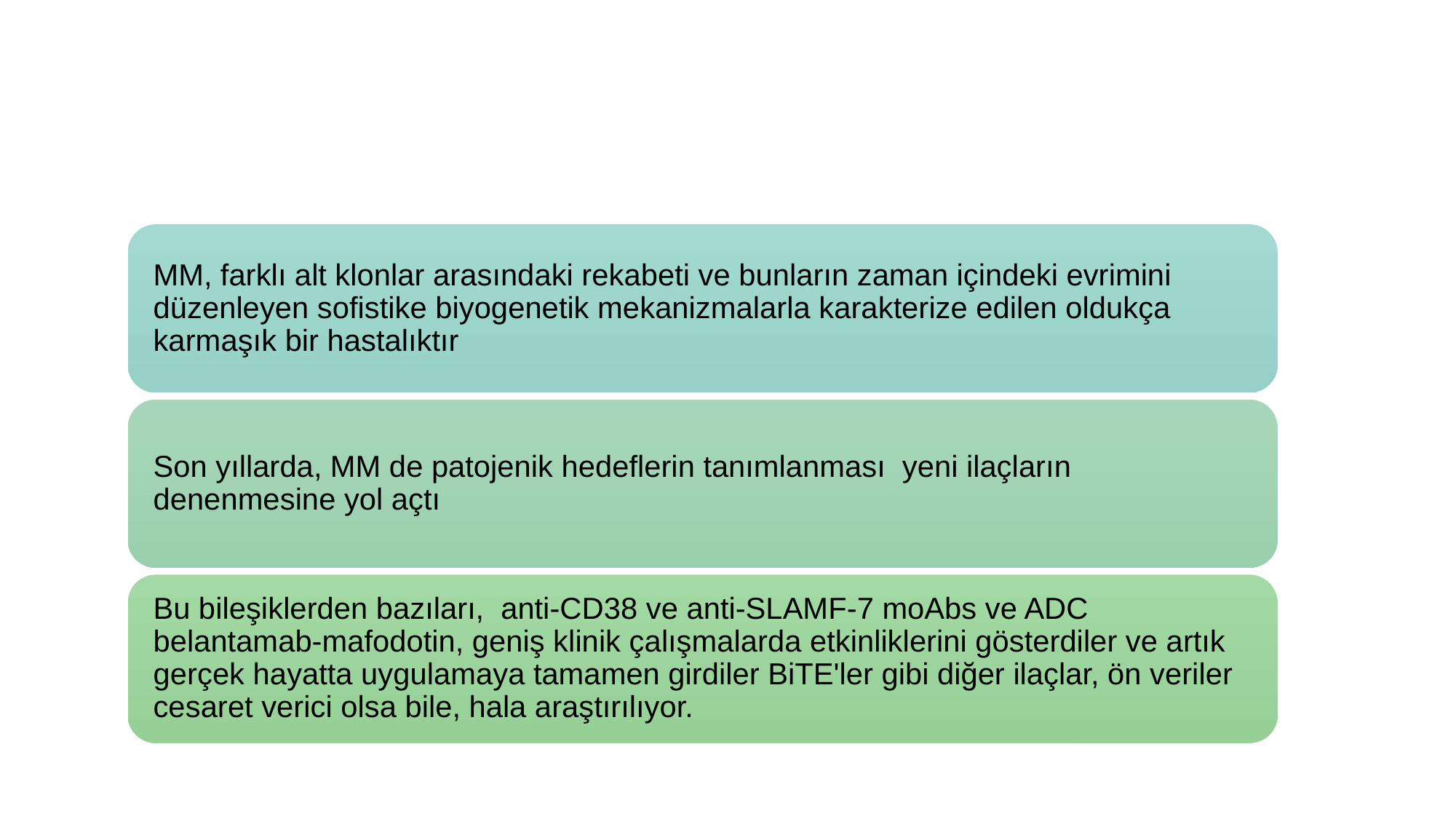

#
MM, farklı alt klonlar arasındaki rekabeti ve bunların zaman içindeki evrimini düzenleyen sofistike biyogenetik mekanizmalarla karakterize edilen oldukça karmaşık bir hastalıktır
Son yıllarda, MM de patojenik hedeflerin tanımlanması  yeni ilaçların denenmesine yol açtı
Bu bileşiklerden bazıları,  anti-CD38 ve anti-SLAMF-7 moAbs ve ADC belantamab-mafodotin, geniş klinik çalışmalarda etkinliklerini gösterdiler ve artık gerçek hayatta uygulamaya tamamen girdiler BiTE'ler gibi diğer ilaçlar, ön veriler cesaret verici olsa bile, hala araştırılıyor.